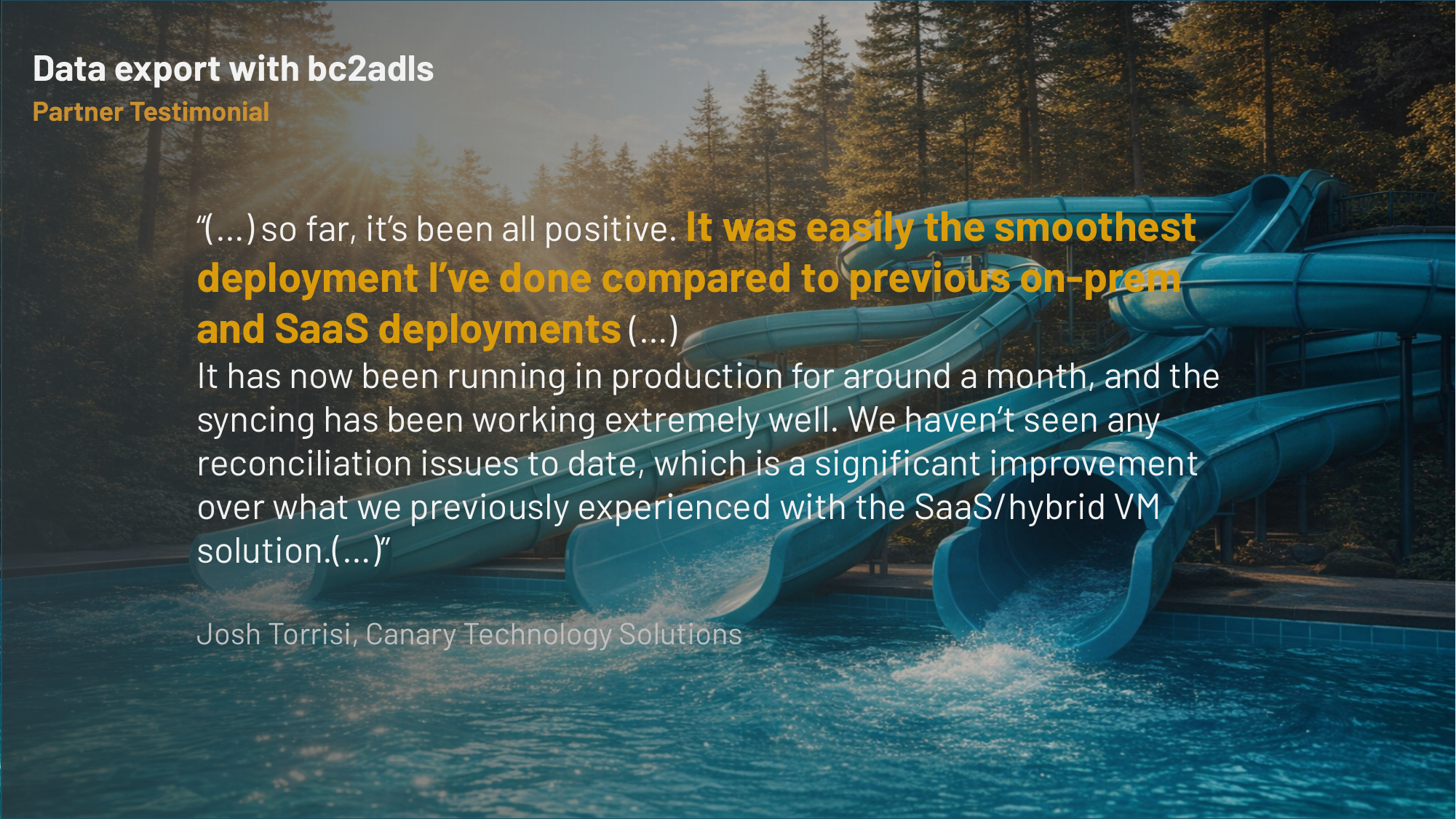

Data export with bc2adls
Partner Testimonial
“(…) so far, it’s been all positive. It was easily the smoothest deployment I’ve done compared to previous on-prem and SaaS deployments (…)
It has now been running in production for around a month, and the syncing has been working extremely well. We haven’t seen any reconciliation issues to date, which is a significant improvement over what we previously experienced with the SaaS/hybrid VM solution.(…)”
Josh Torrisi, Canary Technology Solutions